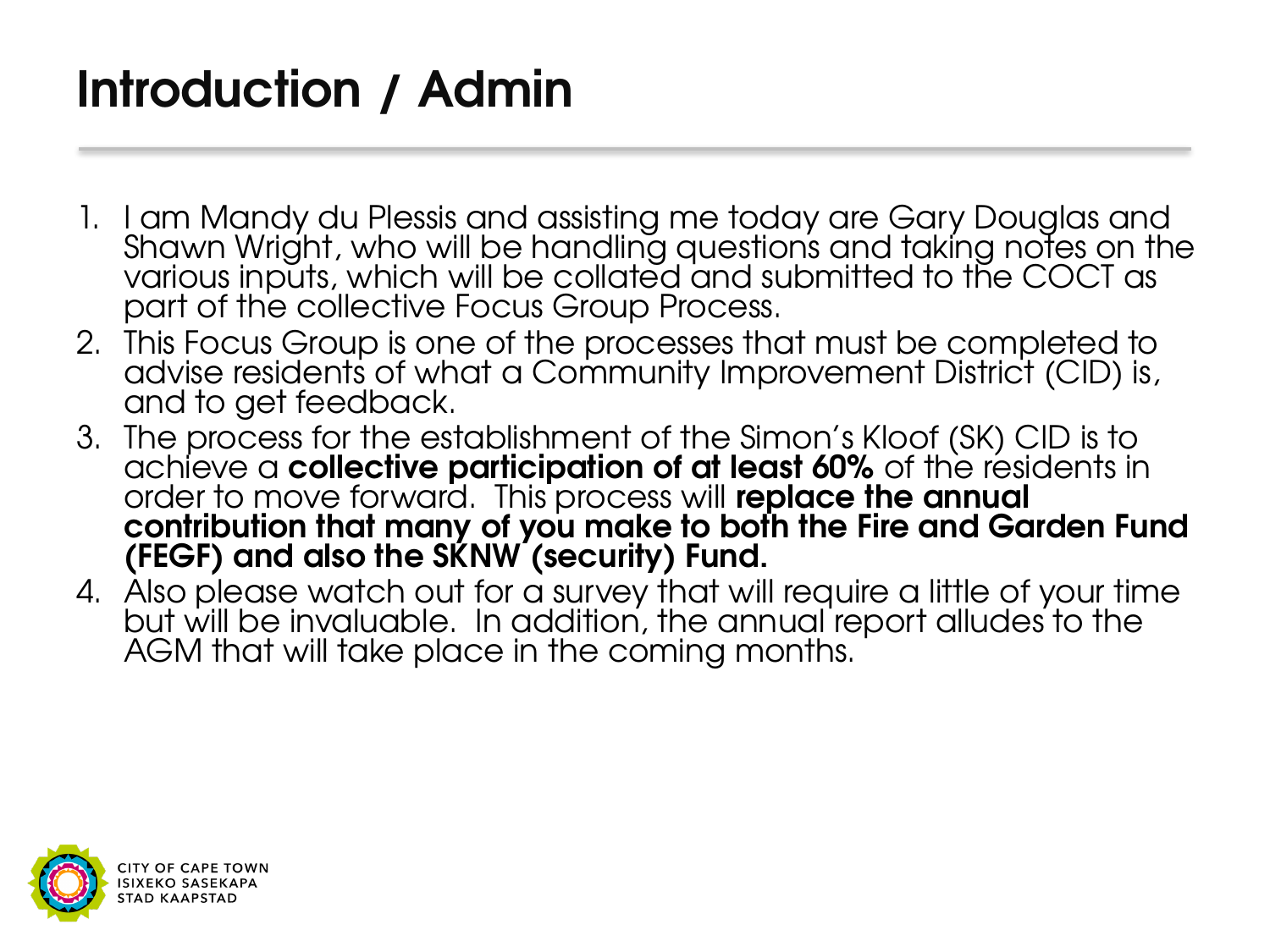

# Introduction / Admin
I am Mandy du Plessis and assisting me today are Gary Douglas and Shawn Wright, who will be handling questions and taking notes on the various inputs, which will be collated and submitted to the COCT as part of the collective Focus Group Process.
This Focus Group is one of the processes that must be completed to advise residents of what a Community Improvement District (CID) is, and to get feedback.
The process for the establishment of the Simon’s Kloof (SK) CID is to achieve a collective participation of at least 60% of the residents in order to move forward.  This process will replace the annual contribution that many of you make to both the Fire and Garden Fund (FEGF) and also the SKNW (security) Fund.
Also please watch out for a survey that will require a little of your time but will be invaluable.  In addition, the annual report alludes to the AGM that will take place in the coming months.